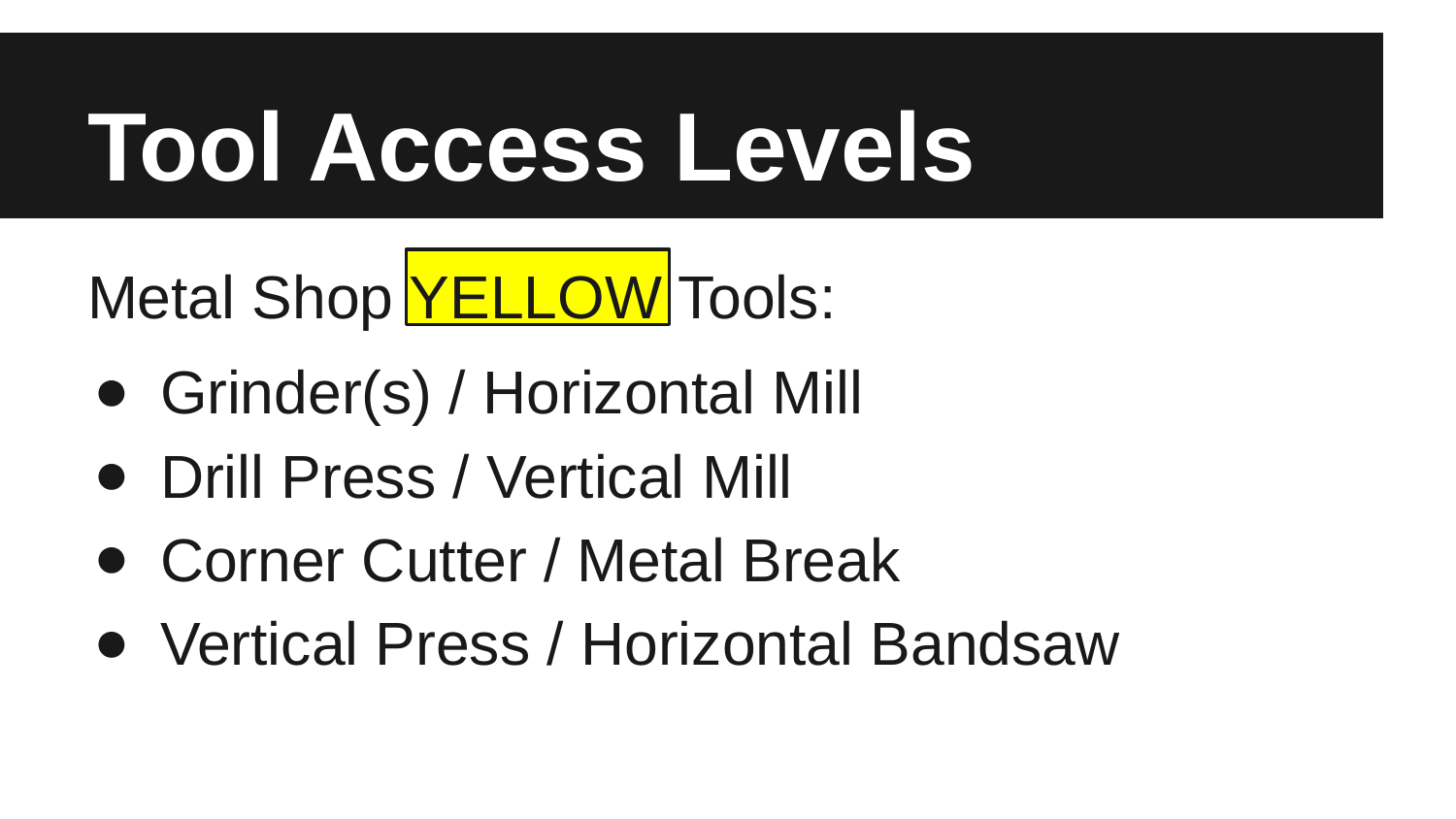

# Tool Access Levels
Metal Shop YELLOW Tools:
Grinder(s) / Horizontal Mill
Drill Press / Vertical Mill
Corner Cutter / Metal Break
Vertical Press / Horizontal Bandsaw